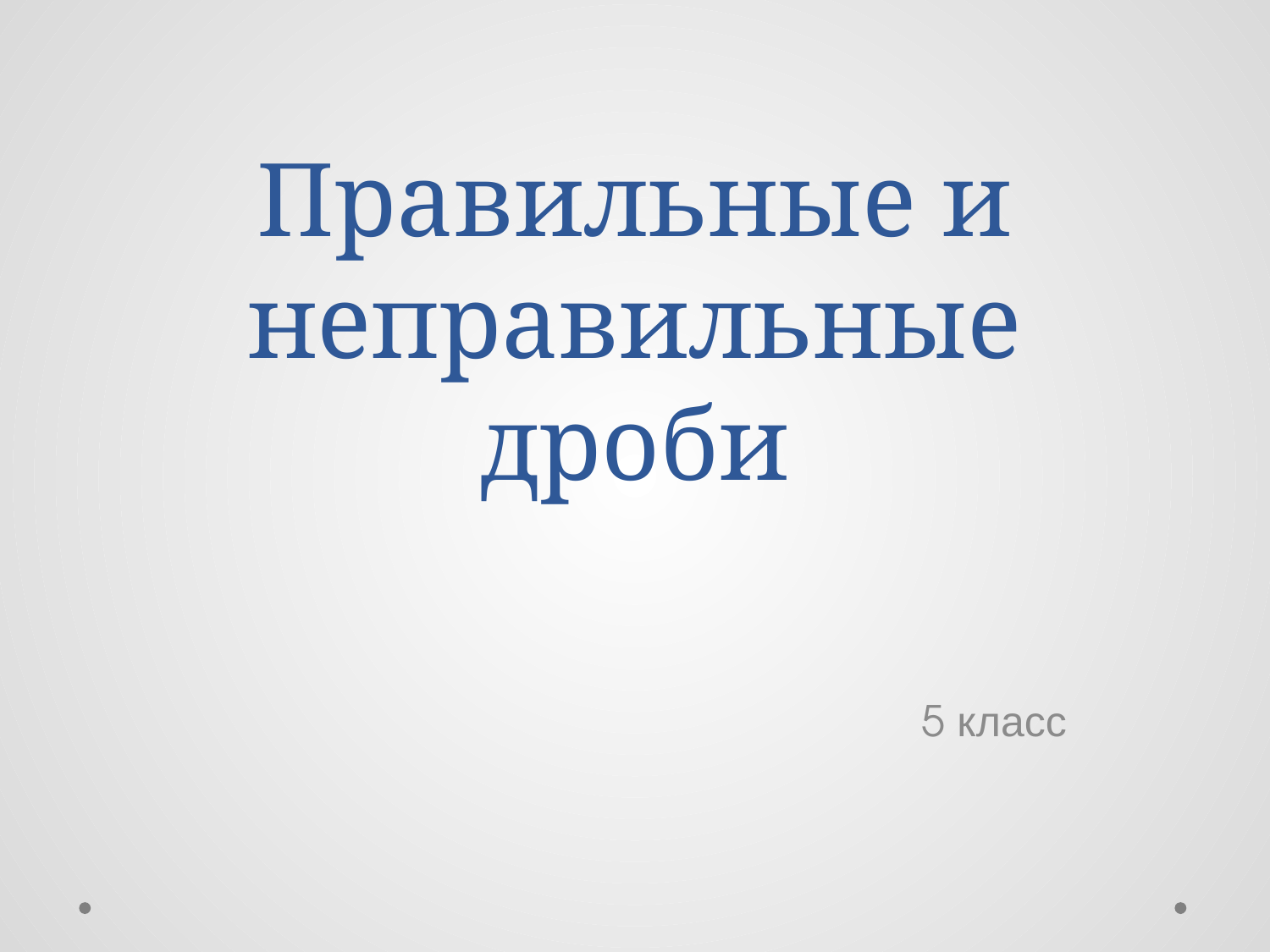

# Правильные и неправильные дроби
5 класс